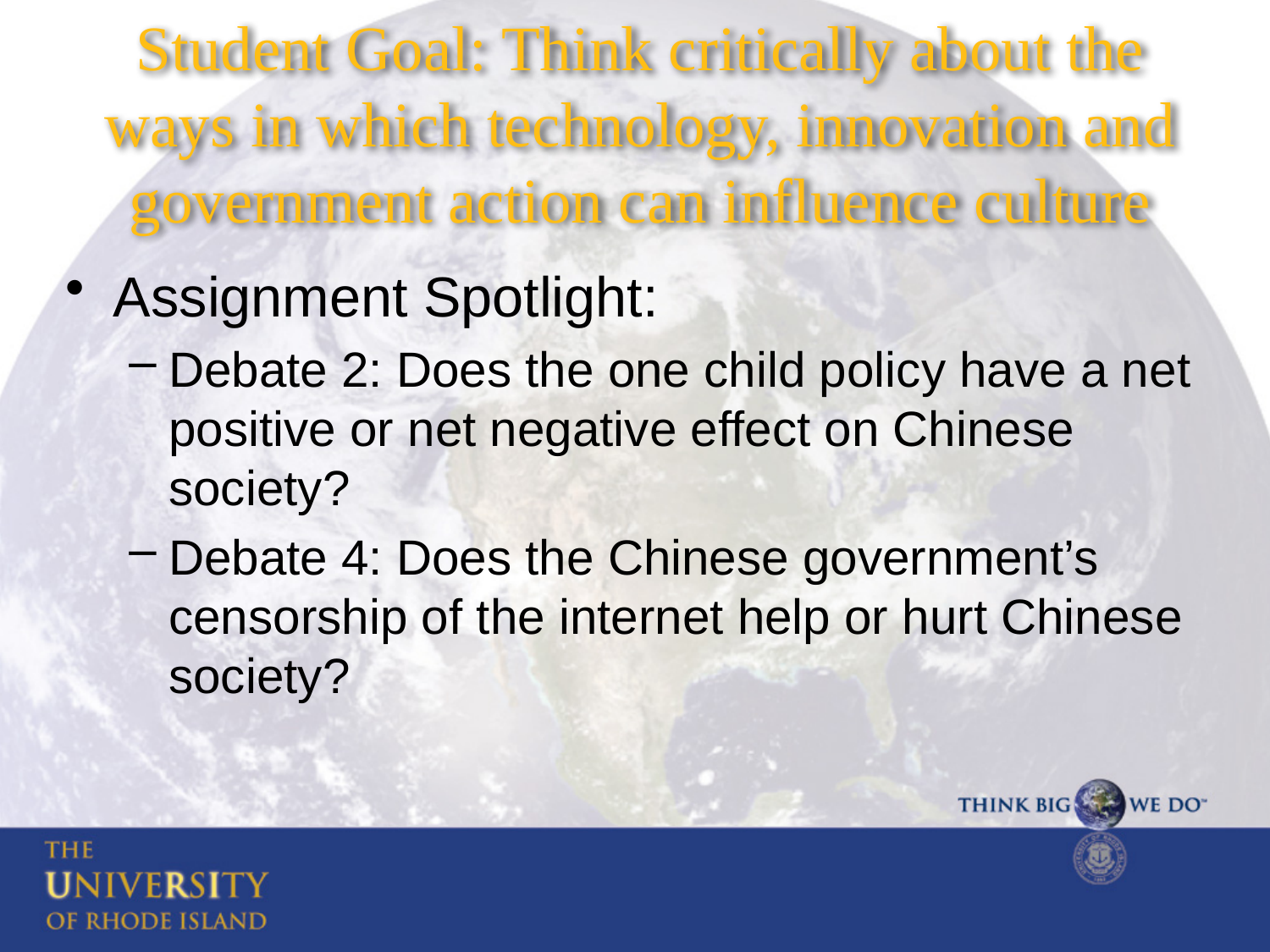

# Student Goal: Think critically about the ways in which technology, innovation and government action can influence culture
Assignment Spotlight:
Debate 2: Does the one child policy have a net positive or net negative effect on Chinese society?
Debate 4: Does the Chinese government’s censorship of the internet help or hurt Chinese society?